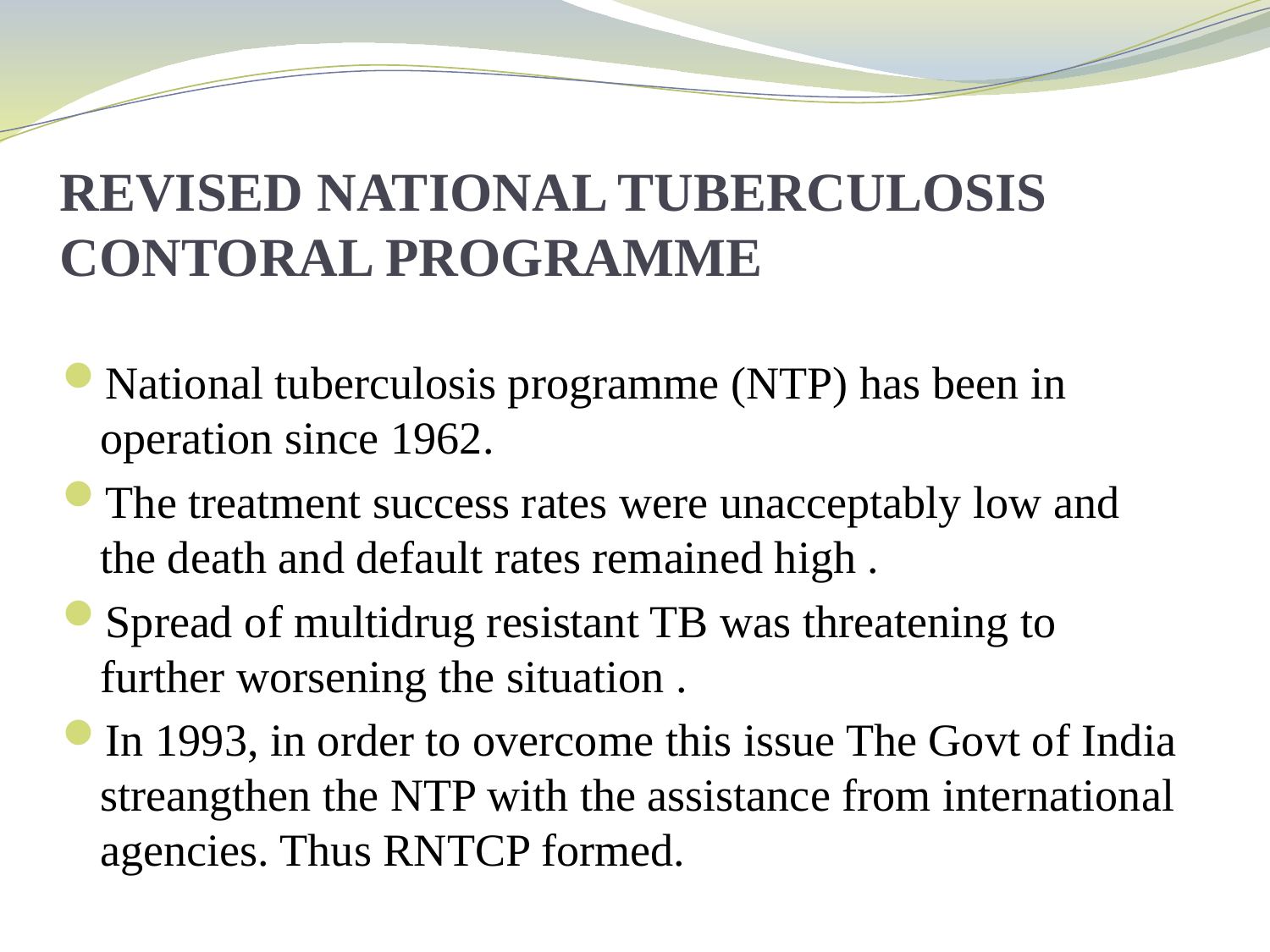

# REVISED NATIONAL TUBERCULOSIS CONTORAL PROGRAMME
National tuberculosis programme (NTP) has been in operation since 1962.
The treatment success rates were unacceptably low and the death and default rates remained high .
Spread of multidrug resistant TB was threatening to further worsening the situation .
In 1993, in order to overcome this issue The Govt of India streangthen the NTP with the assistance from international agencies. Thus RNTCP formed.